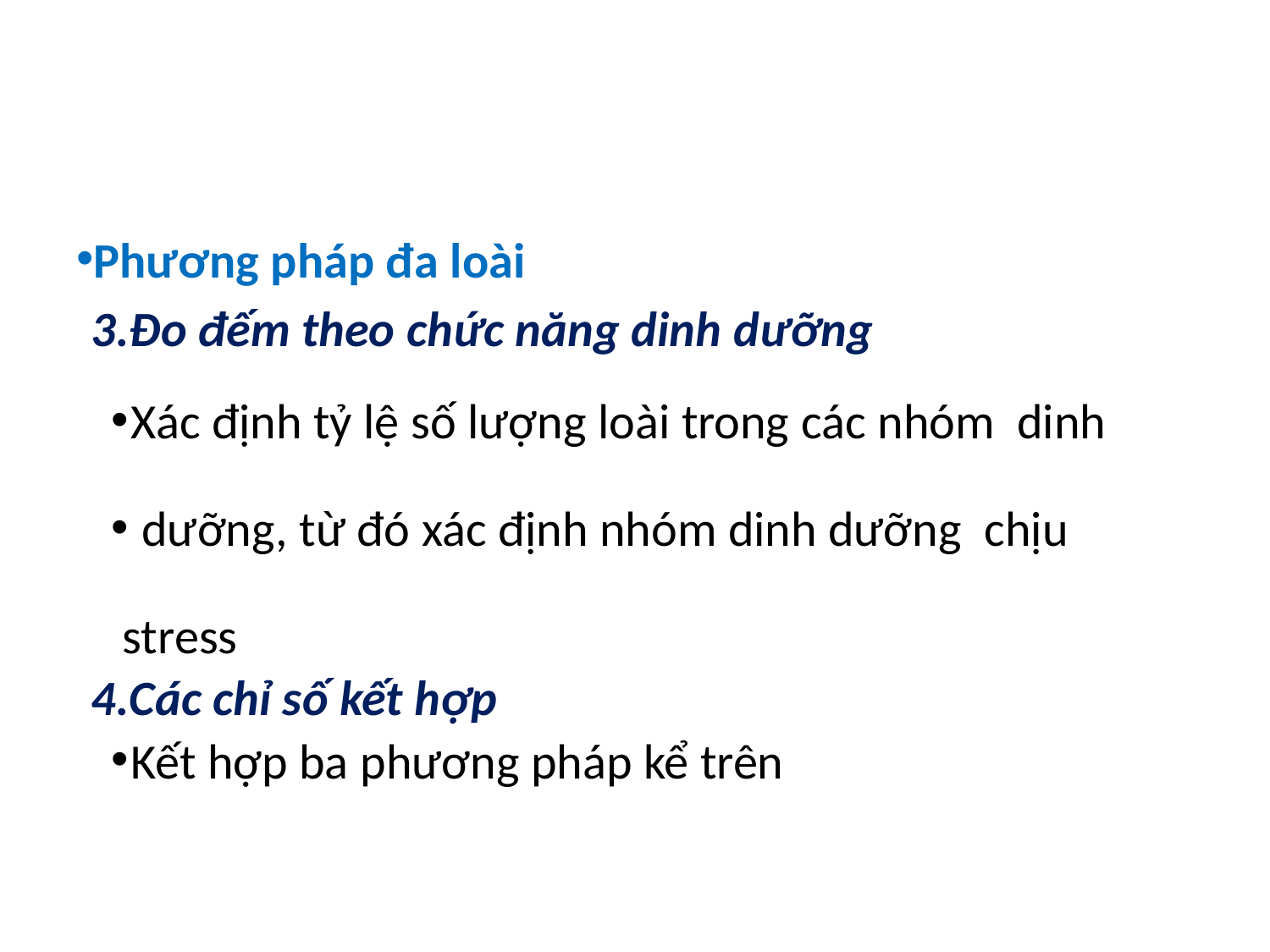

Phương pháp đa loài
Đo đếm theo chức năng dinh dưỡng

Xác định tỷ lệ số lượng loài trong các nhóm  dinh

 dưỡng, từ đó xác định nhóm dinh dưỡng  chịu

 stress
Các chỉ số kết hợp
Kết hợp ba phương pháp kể trên